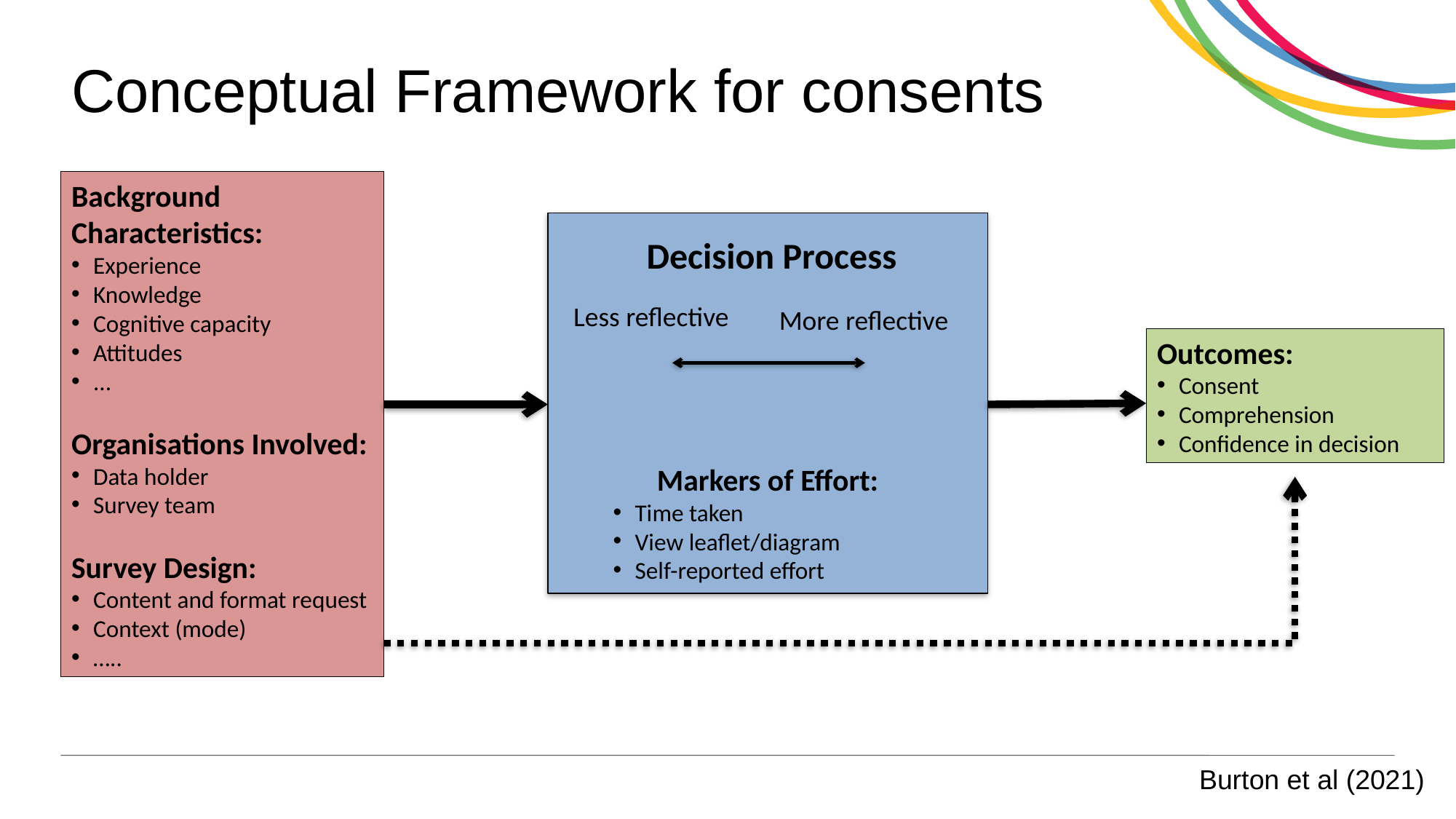

# Conceptual Framework for consents

Background Characteristics:
Experience
Knowledge
Cognitive capacity
Attitudes
...

Organisations Involved:
Data holder
Survey team

Survey Design:
Content and format request
Context (mode)
…..

Markers of Effort:
Time taken
View leaflet/diagram
Self-reported effort

Decision Process
Less reflective
More reflective
Outcomes:
Consent
Comprehension
Confidence in decision
Burton et al (2021)